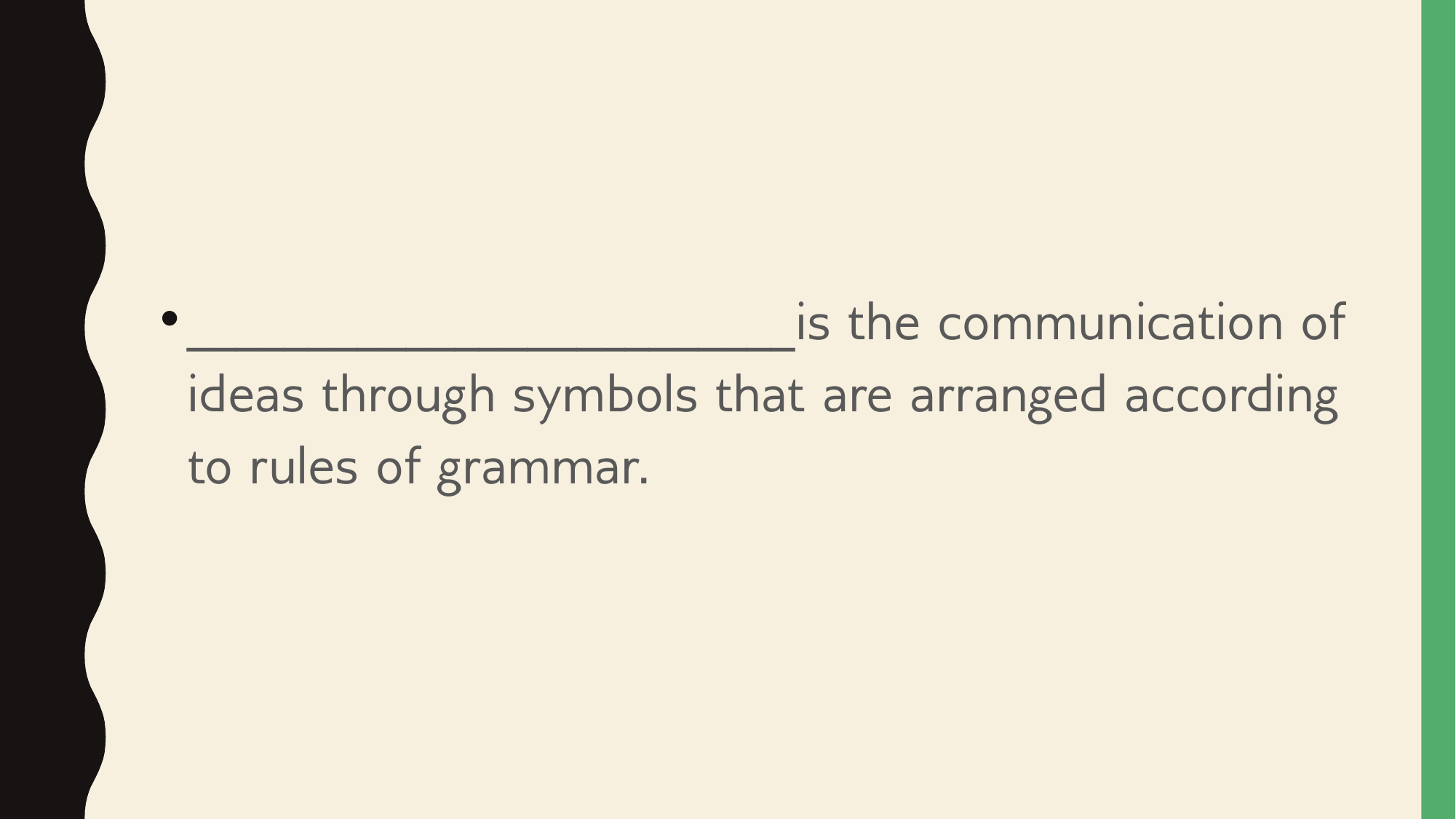

#
_________________________is the communication of ideas through symbols that are arranged according to rules of grammar.